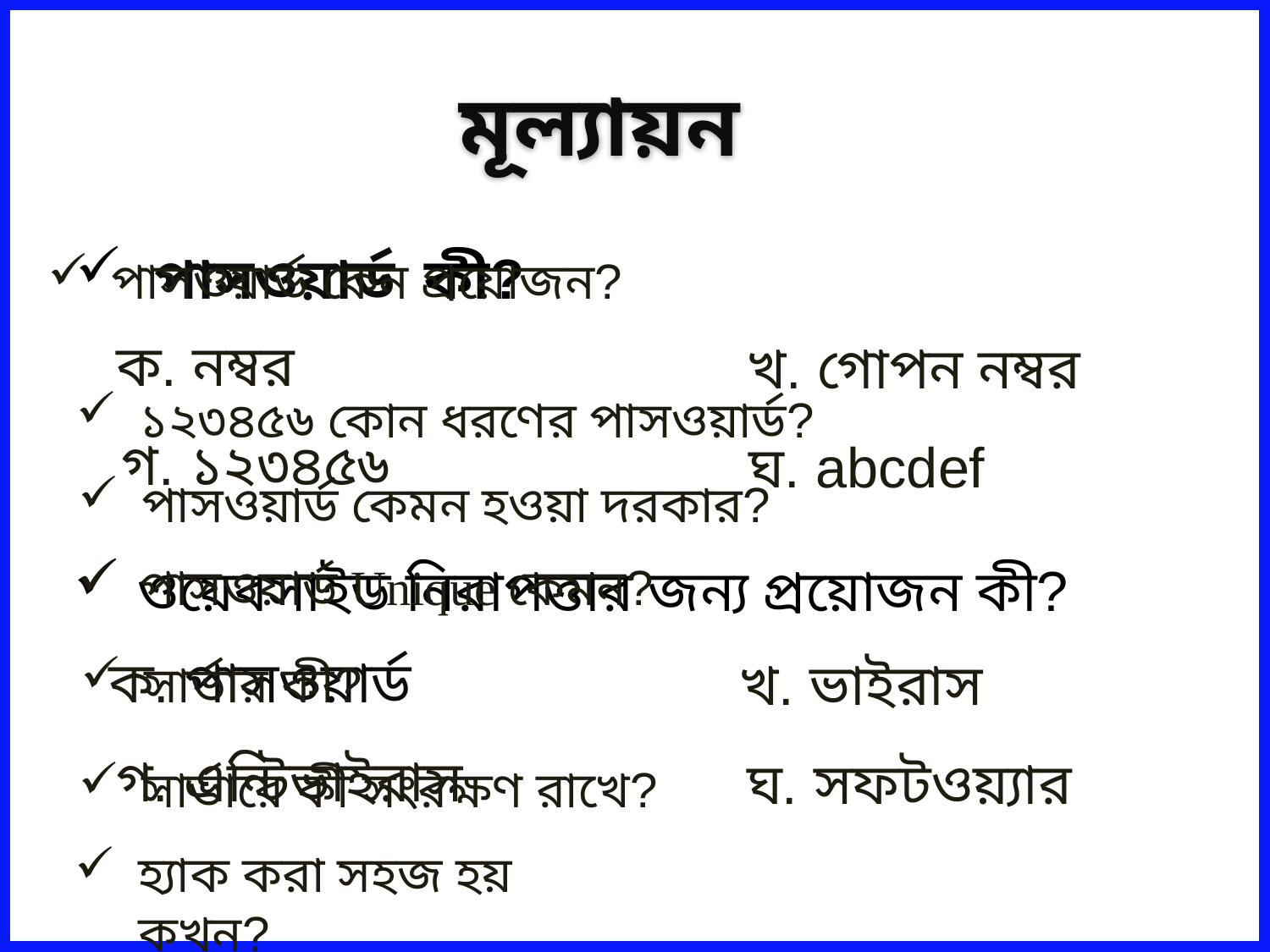

মূল্যায়ন
 পাসওয়ার্ড  কী?
পাসওয়ার্ড কেন প্রয়োজন?
ক. নম্বর
খ. গোপন নম্বর
১২৩৪৫৬ কোন ধরণের পাসওয়ার্ড?
গ. ১২৩৪৫৬
ঘ. abcdef
পাসওয়ার্ড কেমন হওয়া দরকার?
ওয়েবসাইড নিরাপত্তার জন্য প্রয়োজন কী?
পাসওয়ার্ড Unique কেমন?
ক. পাসওয়ার্ড
খ. ভাইরাস
সার্ভার কী?
গ. এন্টিভাইরাস
ঘ. সফটওয়্যার
সার্ভারে কী সংরক্ষণ রাখে?
হ্যাক করা সহজ হয় কখন?